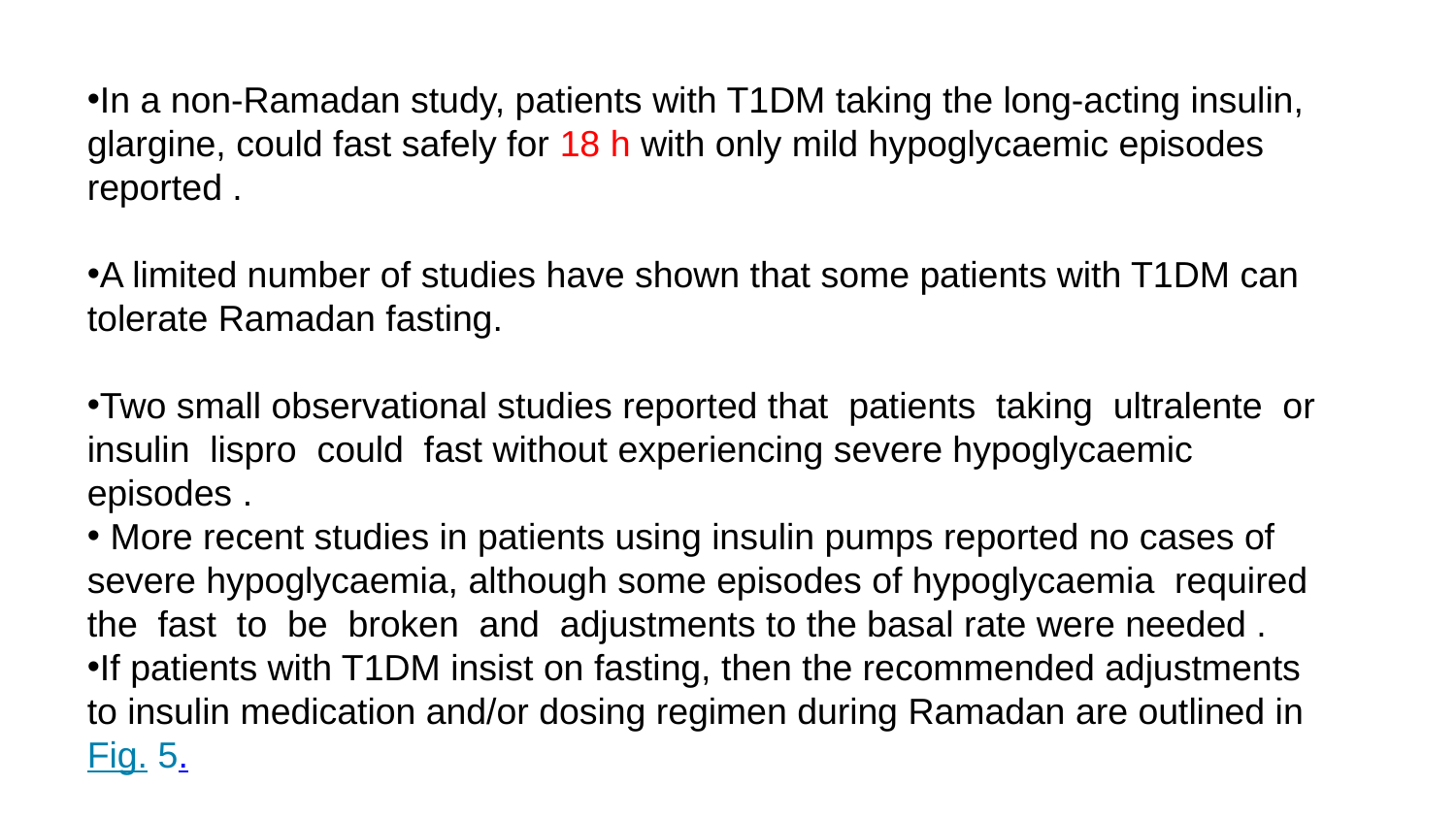

In a non-Ramadan study, patients with T1DM taking the long-acting insulin, glargine, could fast safely for 18 h with only mild hypoglycaemic episodes reported .

A limited number of studies have shown that some patients with T1DM can tolerate Ramadan fasting.

Two small observational studies reported that  patients  taking  ultralente  or  insulin  lispro  could  fast without experiencing severe hypoglycaemic episodes .
 More recent studies in patients using insulin pumps reported no cases of severe hypoglycaemia, although some episodes of hypoglycaemia  required  the  fast  to  be  broken  and  adjustments to the basal rate were needed .
If patients with T1DM insist on fasting, then the recommended adjustments to insulin medication and/or dosing regimen during Ramadan are outlined in Fig. 5.